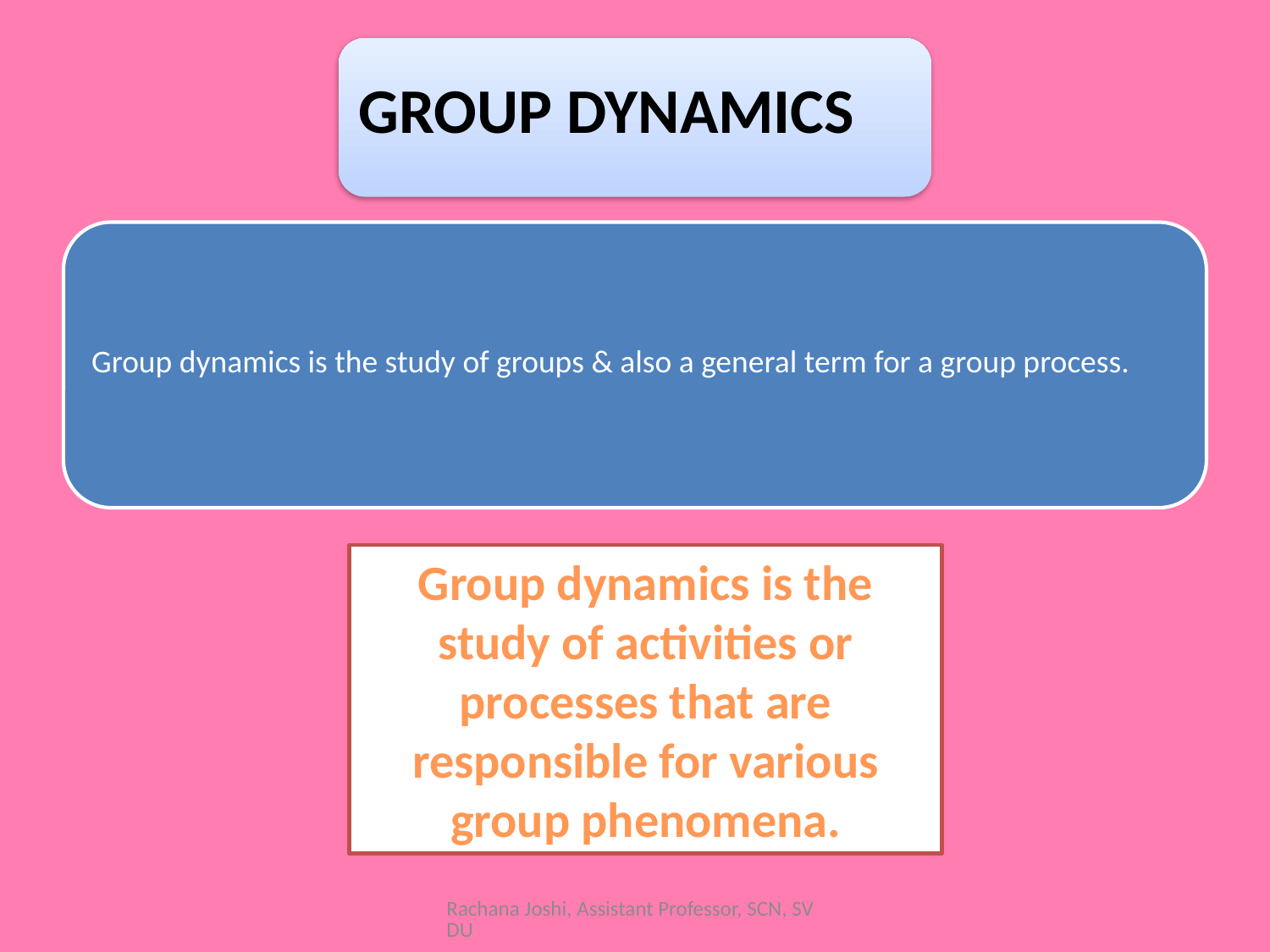

GROUP DYNAMICS
Group dynamics is the study of groups & also a general term for a group process.
Group dynamics is the study of activities or processes that are responsible for various group phenomena.
Rachana Joshi, Assistant Professor, SCN, SVDU